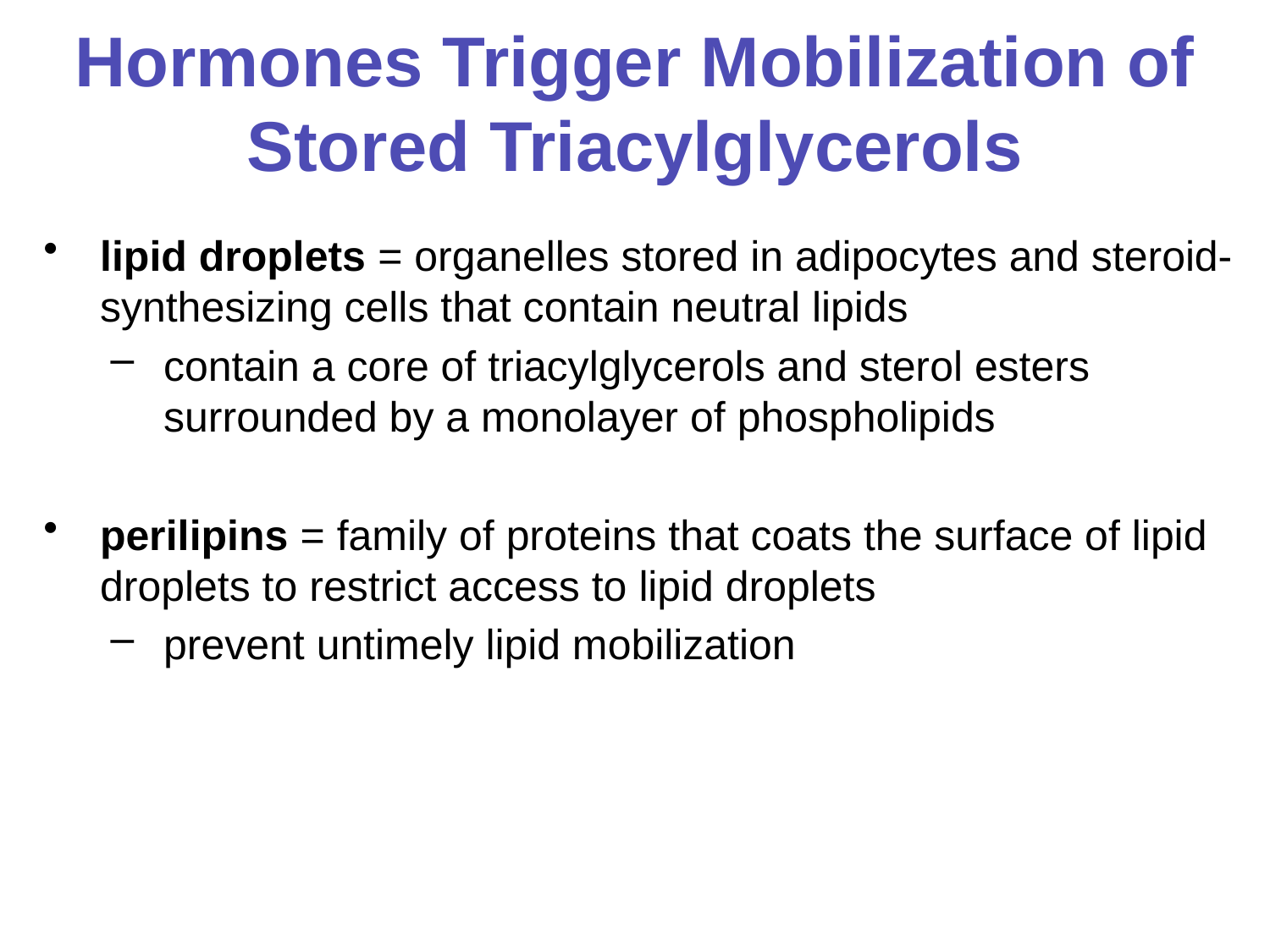

# Hormones Trigger Mobilization of Stored Triacylglycerols
lipid droplets = organelles stored in adipocytes and steroid-synthesizing cells that contain neutral lipids
contain a core of triacylglycerols and sterol esters surrounded by a monolayer of phospholipids

perilipins = family of proteins that coats the surface of lipid droplets to restrict access to lipid droplets
prevent untimely lipid mobilization